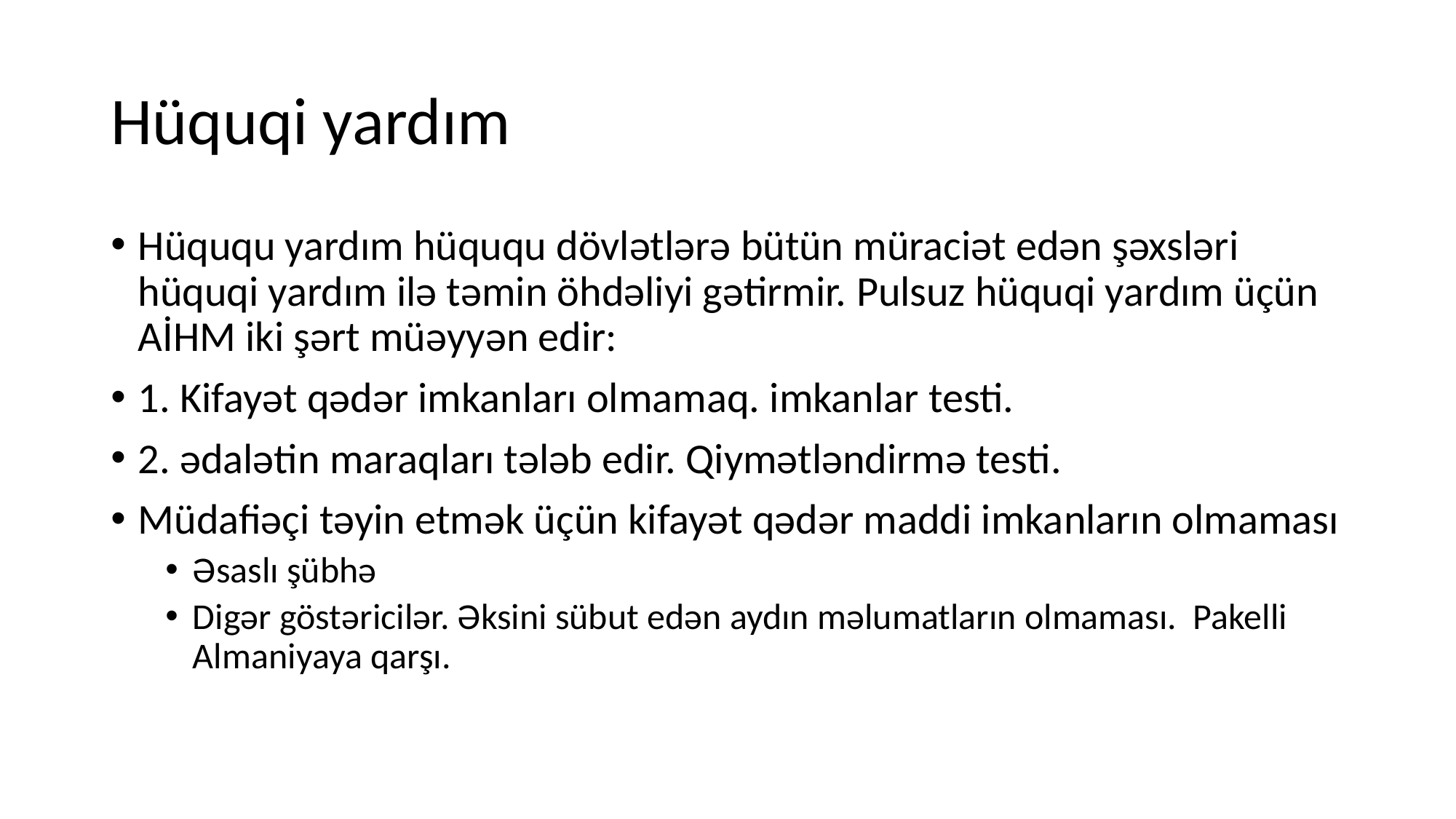

# Hüquqi yardım
Hüququ yardım hüququ dövlətlərə bütün müraciət edən şəxsləri hüquqi yardım ilə təmin öhdəliyi gətirmir. Pulsuz hüquqi yardım üçün AİHM iki şərt müəyyən edir:
1. Kifayət qədər imkanları olmamaq. imkanlar testi.
2. ədalətin maraqları tələb edir. Qiymətləndirmə testi.
Müdafiəçi təyin etmək üçün kifayət qədər maddi imkanların olmaması
Əsaslı şübhə
Digər göstəricilər. Əksini sübut edən aydın məlumatların olmaması.  Pakelli Almaniyaya qarşı.